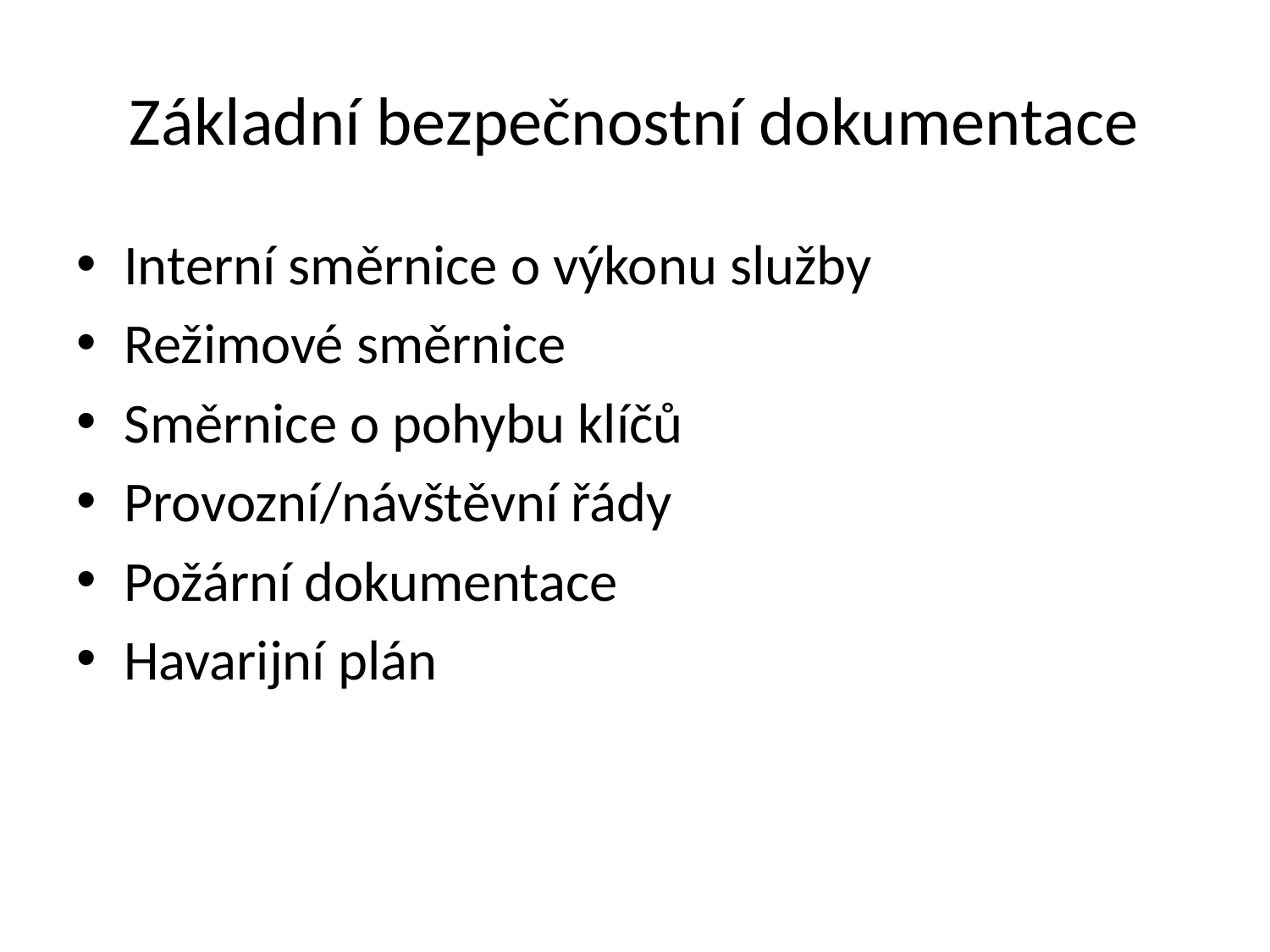

# Základní bezpečnostní dokumentace
Interní směrnice o výkonu služby
Režimové směrnice
Směrnice o pohybu klíčů
Provozní/návštěvní řády
Požární dokumentace
Havarijní plán